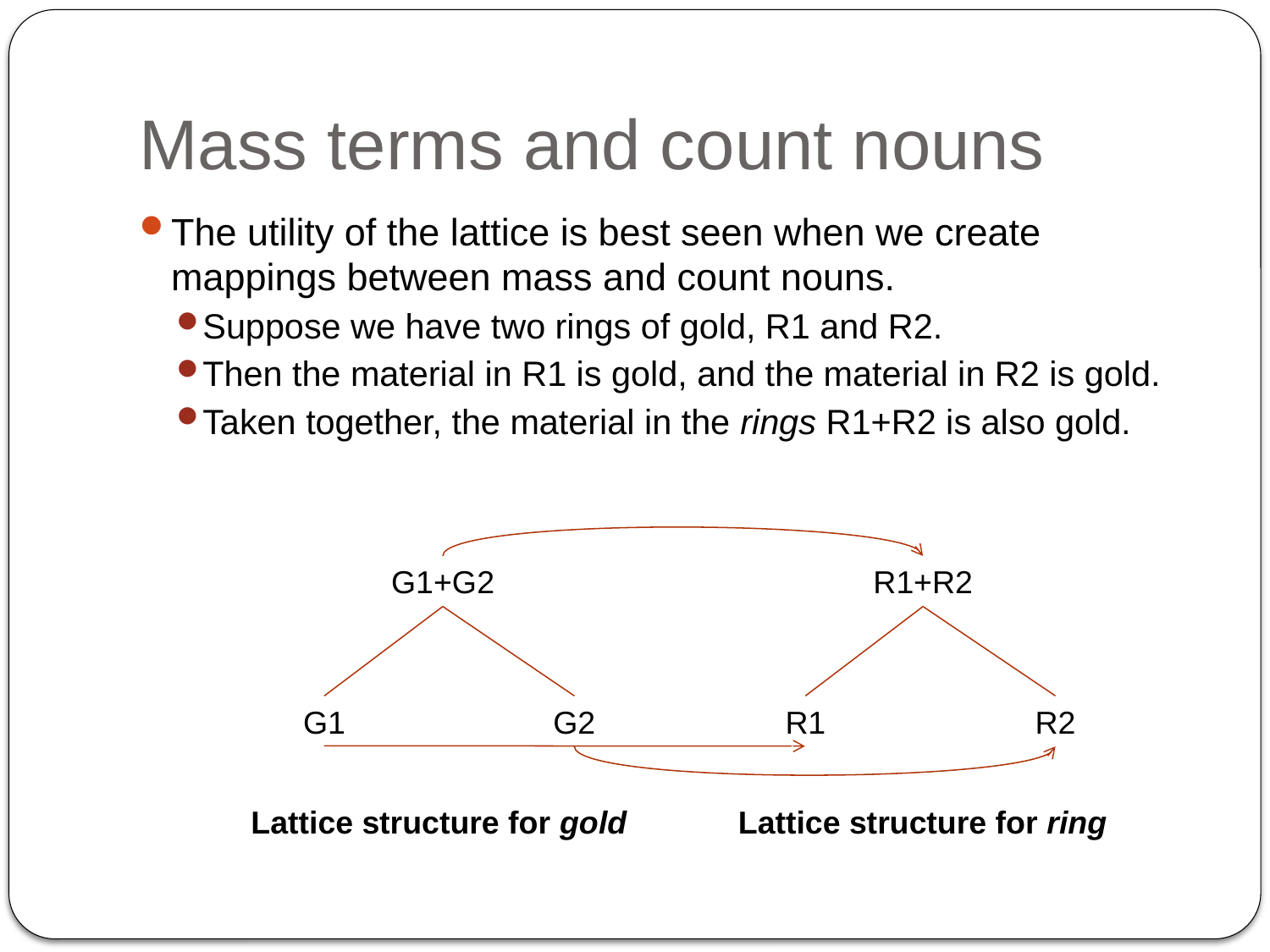

# Mass terms and count nouns
The utility of the lattice is best seen when we create mappings between mass and count nouns.
Suppose we have two rings of gold, R1 and R2.
Then the material in R1 is gold, and the material in R2 is gold.
Taken together, the material in the rings R1+R2 is also gold.
G1+G2
R1+R2
G1
G2
R1
R2
Lattice structure for gold
Lattice structure for ring